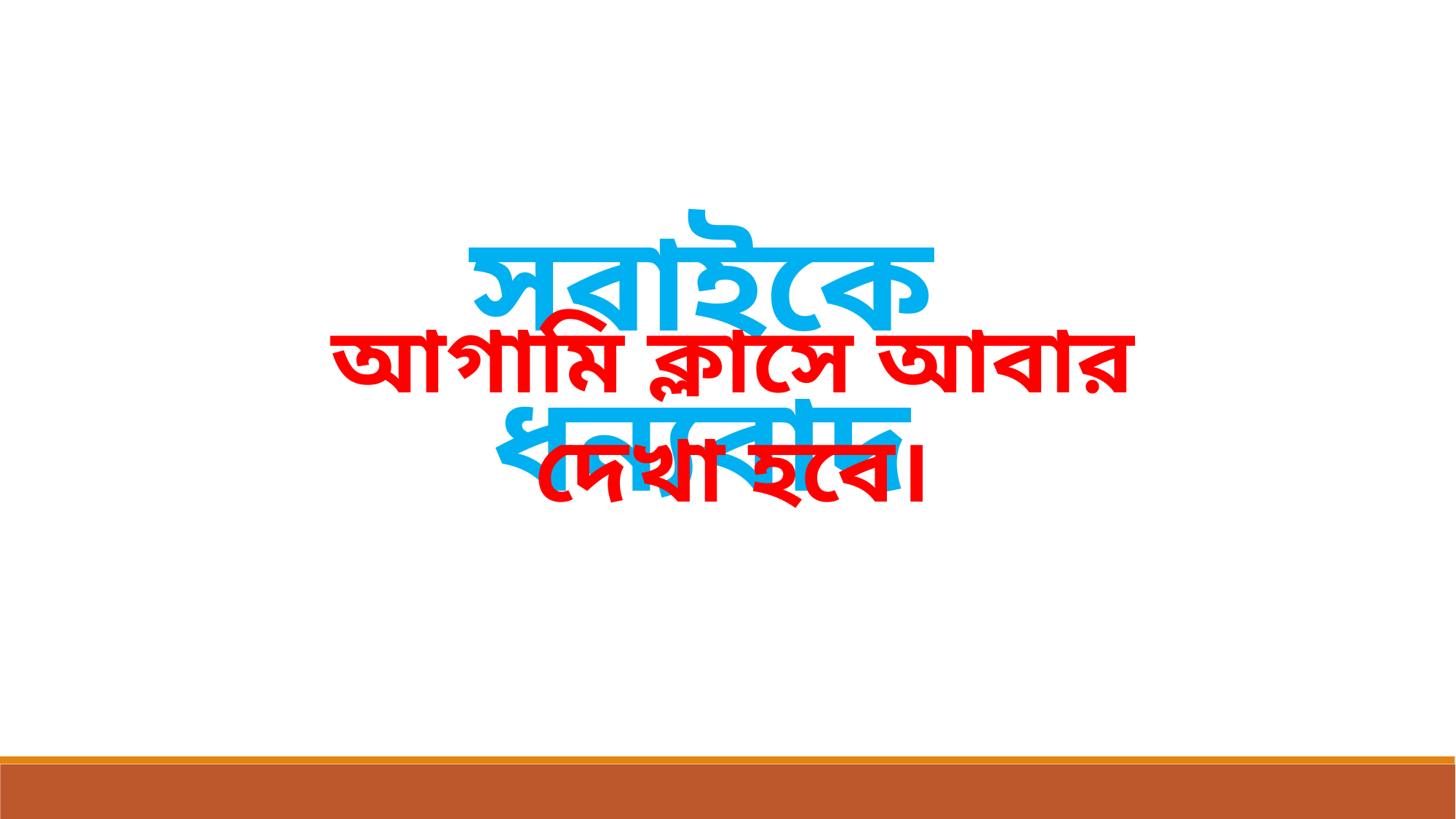

সবাইকে ধন্যবাদ
আগামি ক্লাসে আবার দেখা হবে।